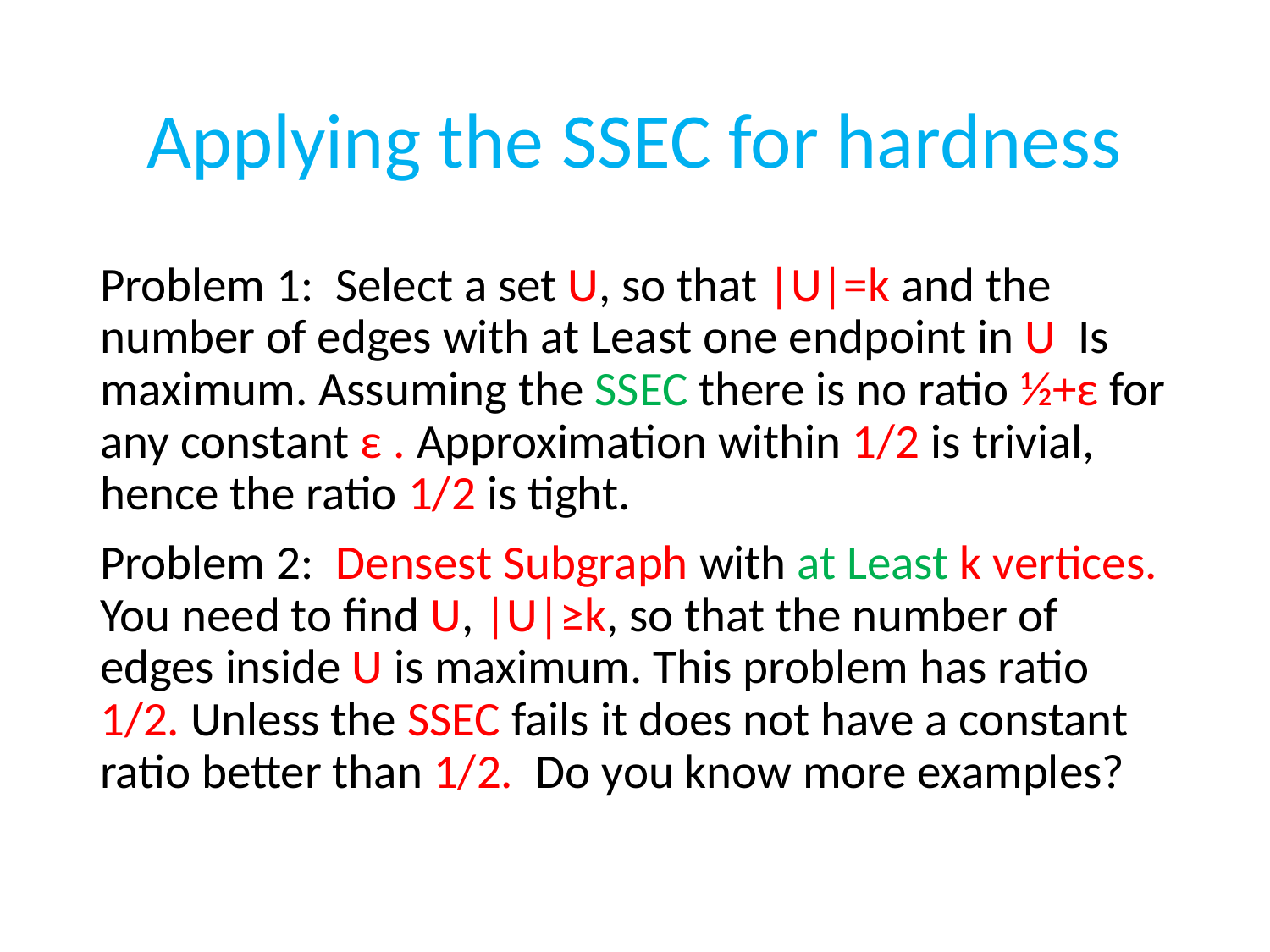

# Applying the SSEC for hardness
Problem 1:  Select a set U, so that |U|=k and the number of edges with at Least one endpoint in U  Is maximum. Assuming the SSEC there is no ratio ½+ε for any constant ε . Approximation within 1/2 is trivial, hence the ratio 1/2 is tight.
Problem 2:  Densest Subgraph with at Least k vertices. You need to find U, |U|≥k, so that the number of edges inside U is maximum. This problem has ratio 1/2. Unless the SSEC fails it does not have a constant ratio better than 1/2.  Do you know more examples?